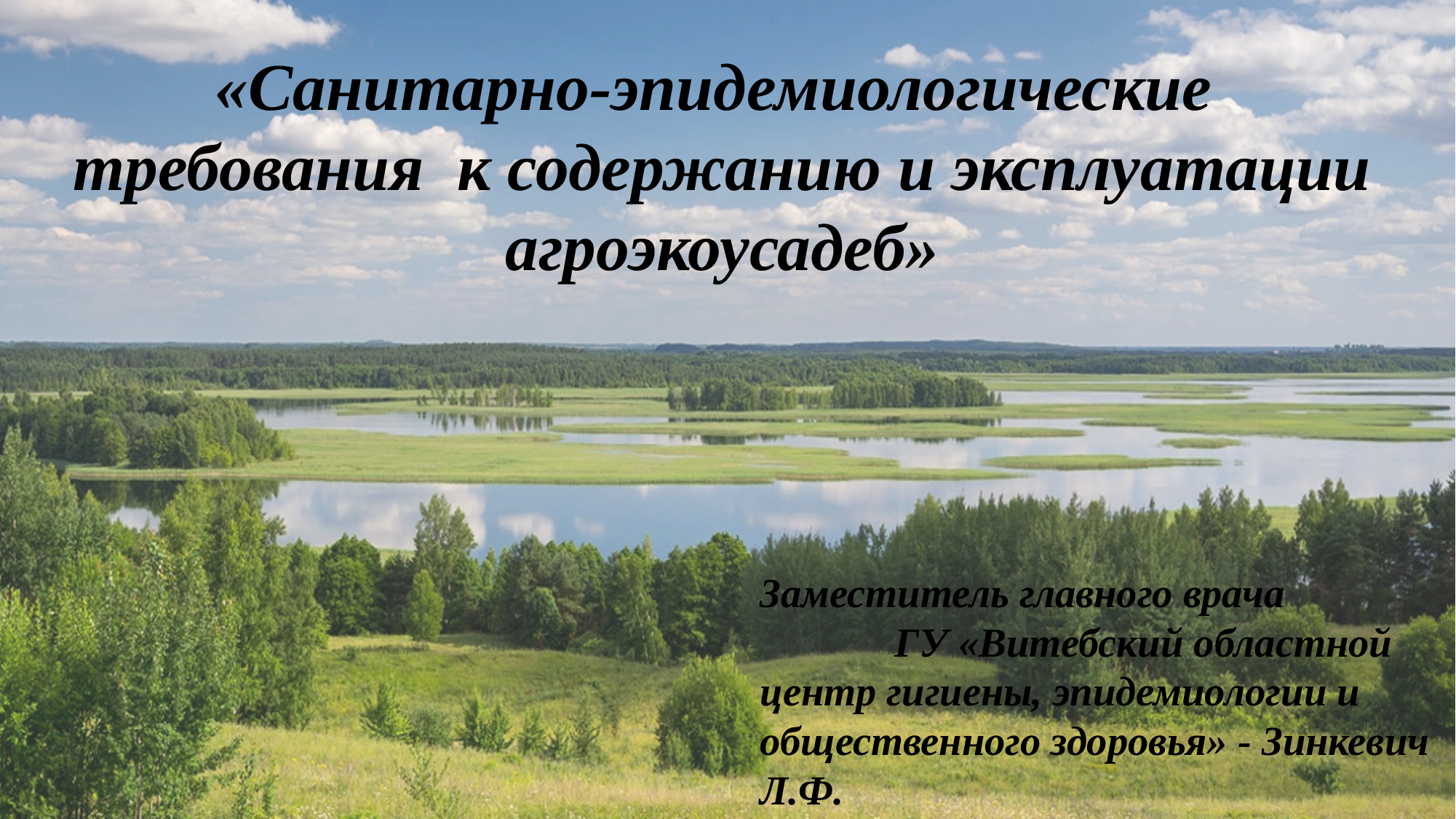

# «Санитарно-эпидемиологические требования  к содержанию и эксплуатации агроэкоусадеб»
Заместитель главного врача                             ГУ «Витебский областной центр гигиены, эпидемиологии и общественного здоровья» - Зинкевич Л.Ф.